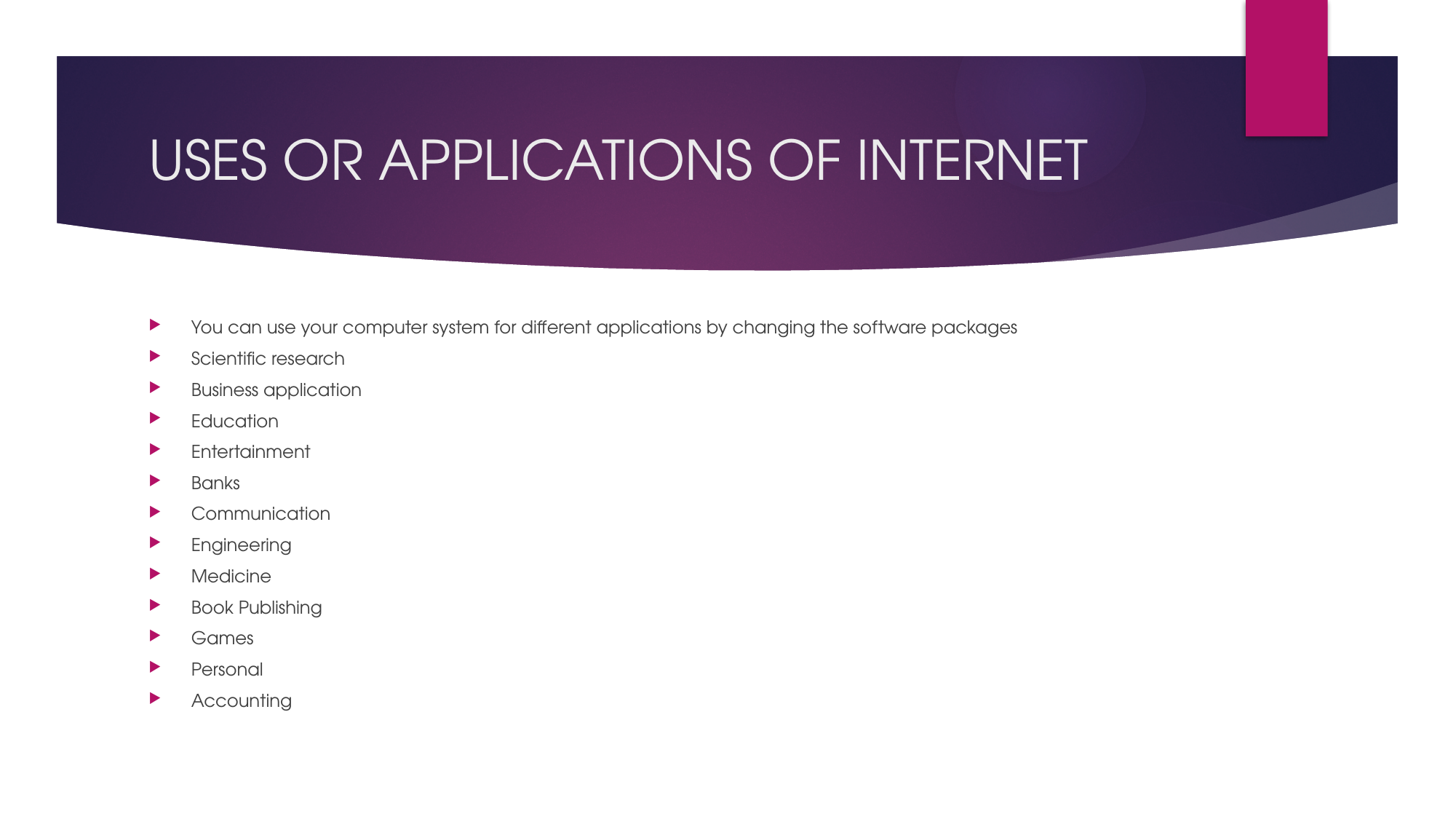

# USES OR APPLICATIONS OF INTERNET
You can use your computer system for different applications by changing the software packages
Scientific research
Business application
Education
Entertainment
Banks
Communication
Engineering
Medicine
Book Publishing
Games
Personal
Accounting